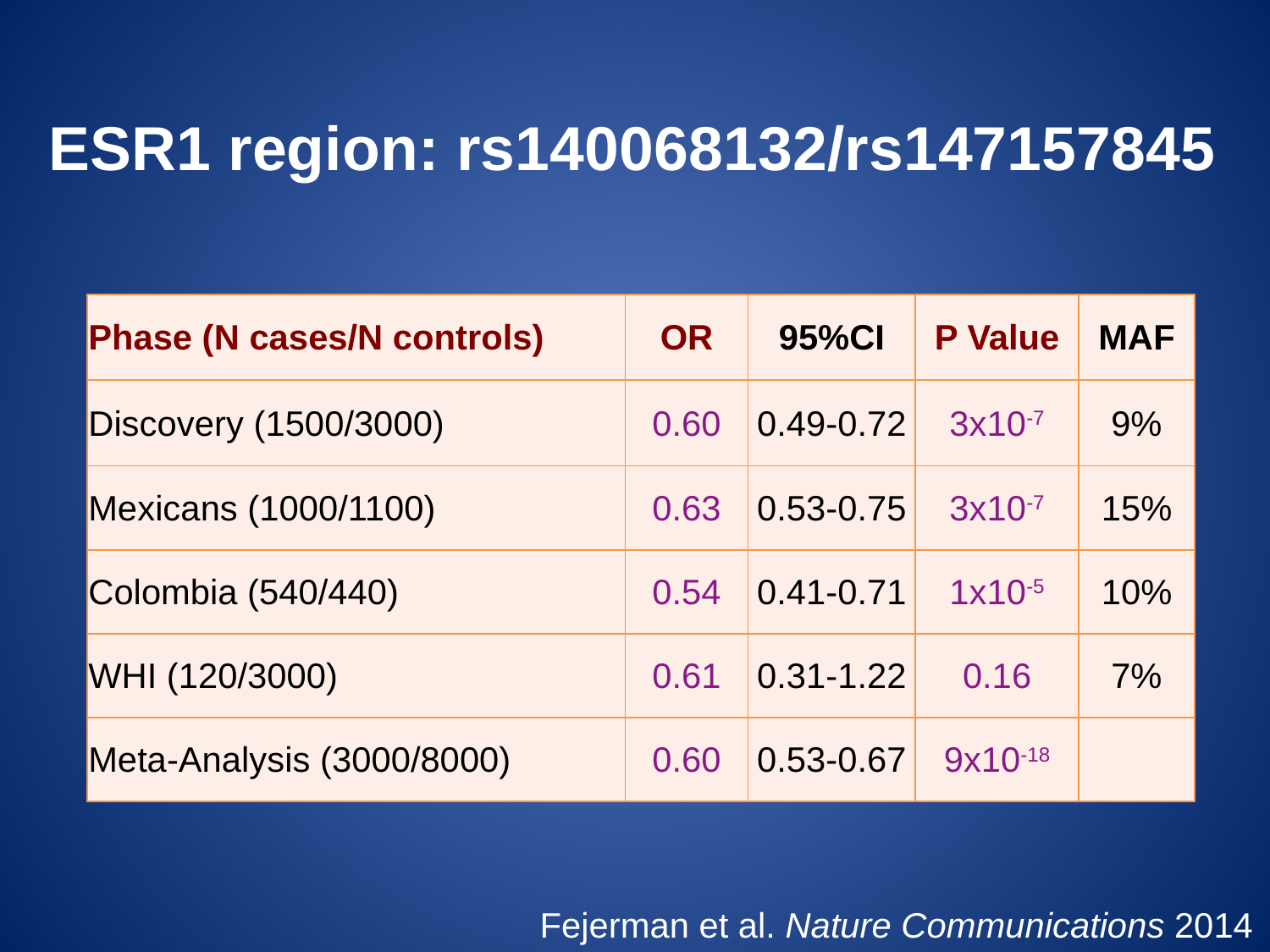

# ESR1 region: rs140068132/rs147157845
| Phase (N cases/N controls) | OR | 95%CI | P Value | MAF |
| --- | --- | --- | --- | --- |
| Discovery (1500/3000) | 0.60 | 0.49-0.72 | 3x10-7 | 9% |
| Mexicans (1000/1100) | 0.63 | 0.53-0.75 | 3x10-7 | 15% |
| Colombia (540/440) | 0.54 | 0.41-0.71 | 1x10-5 | 10% |
| WHI (120/3000) | 0.61 | 0.31-1.22 | 0.16 | 7% |
| Meta-Analysis (3000/8000) | 0.60 | 0.53-0.67 | 9x10-18 |  |
Fejerman et al. Nature Communications 2014